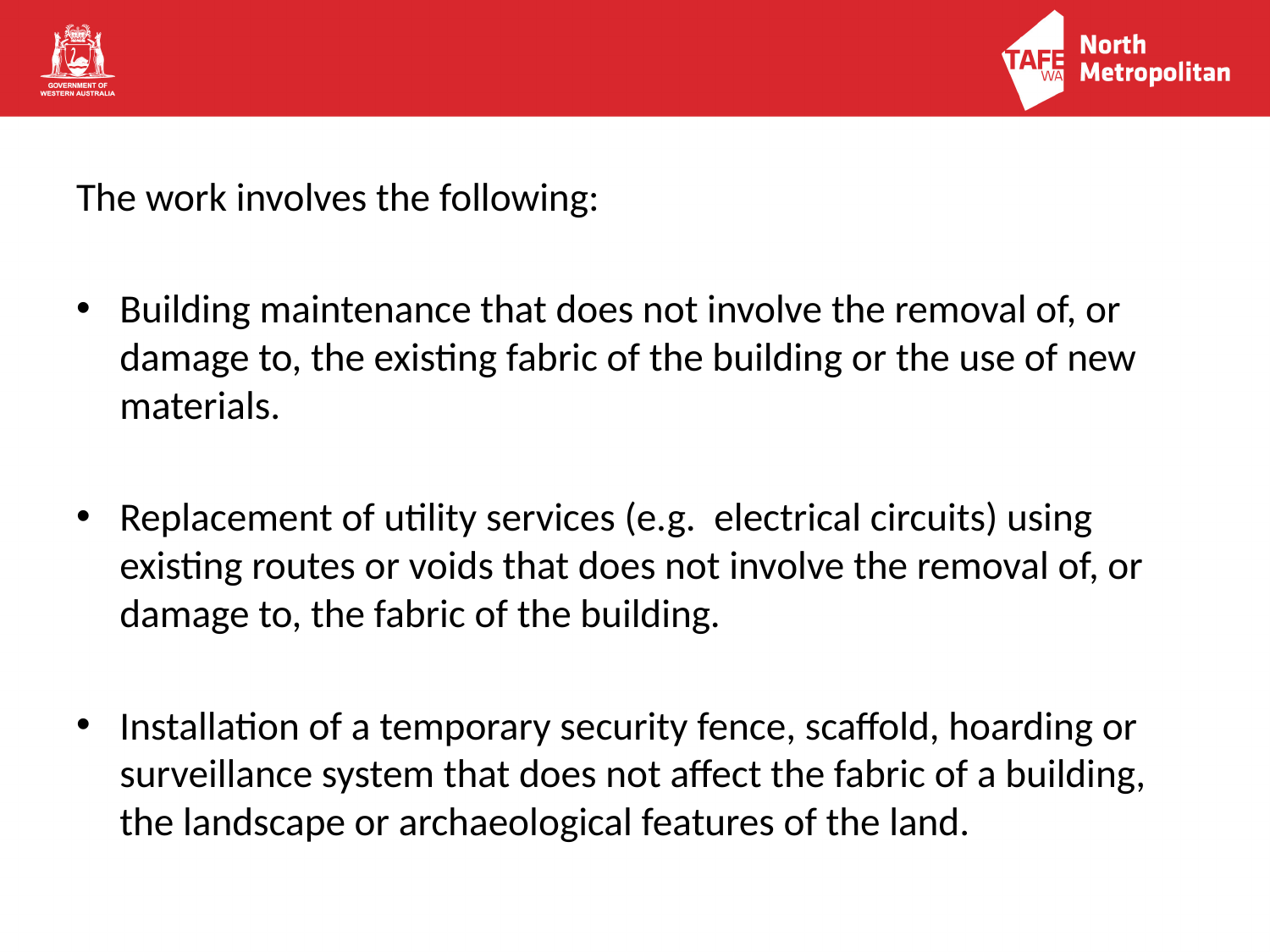

The work involves the following:

Building maintenance that does not involve the removal of, or damage to, the existing fabric of the building or the use of new materials.

Replacement of utility services (e.g.  electrical circuits) using existing routes or voids that does not involve the removal of, or damage to, the fabric of the building.

Installation of a temporary security fence, scaffold, hoarding or surveillance system that does not affect the fabric of a building, the landscape or archaeological features of the land.